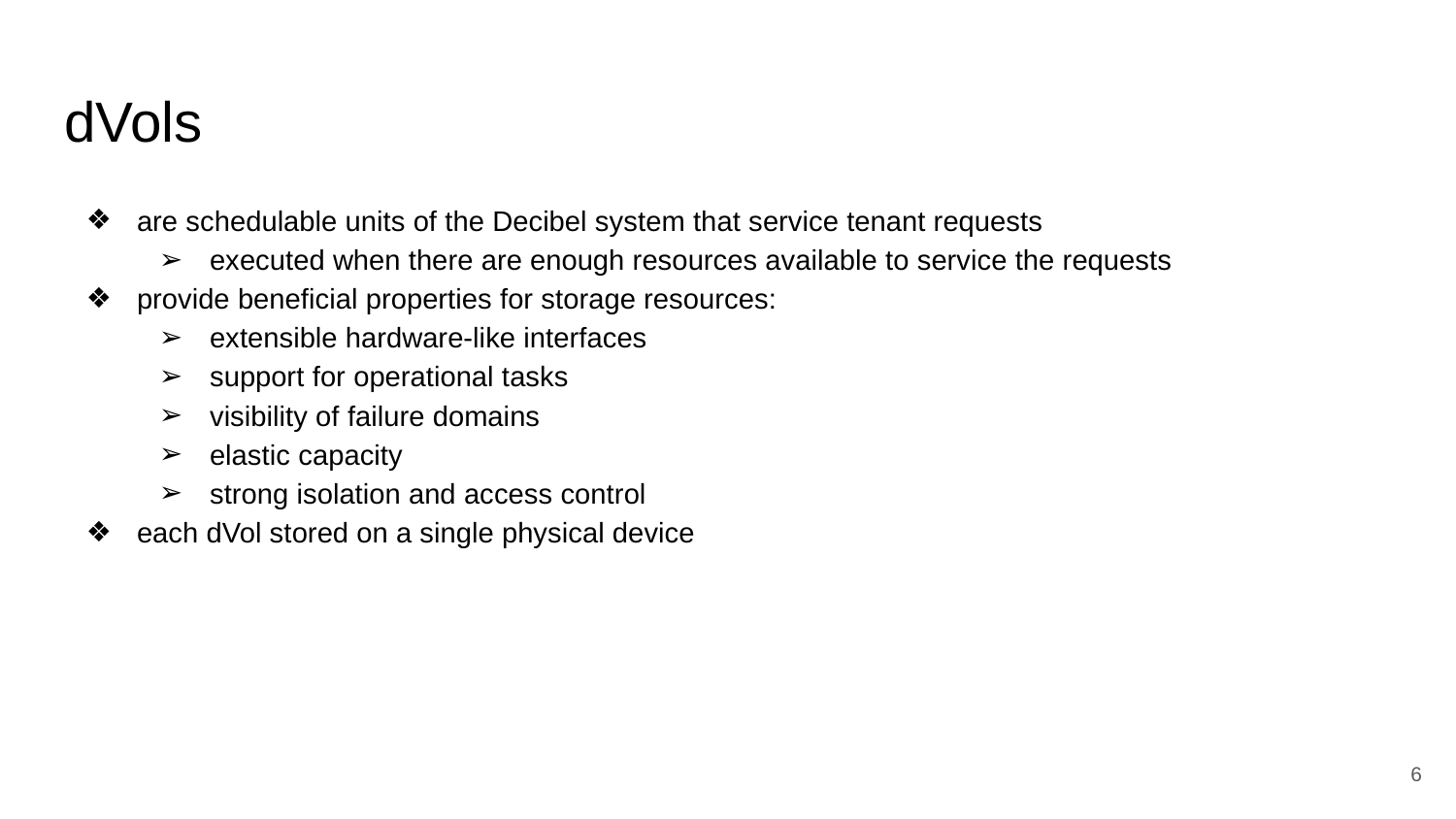

# dVols
are schedulable units of the Decibel system that service tenant requests
executed when there are enough resources available to service the requests
provide beneficial properties for storage resources:
extensible hardware-like interfaces
support for operational tasks
visibility of failure domains
elastic capacity
strong isolation and access control
each dVol stored on a single physical device
6